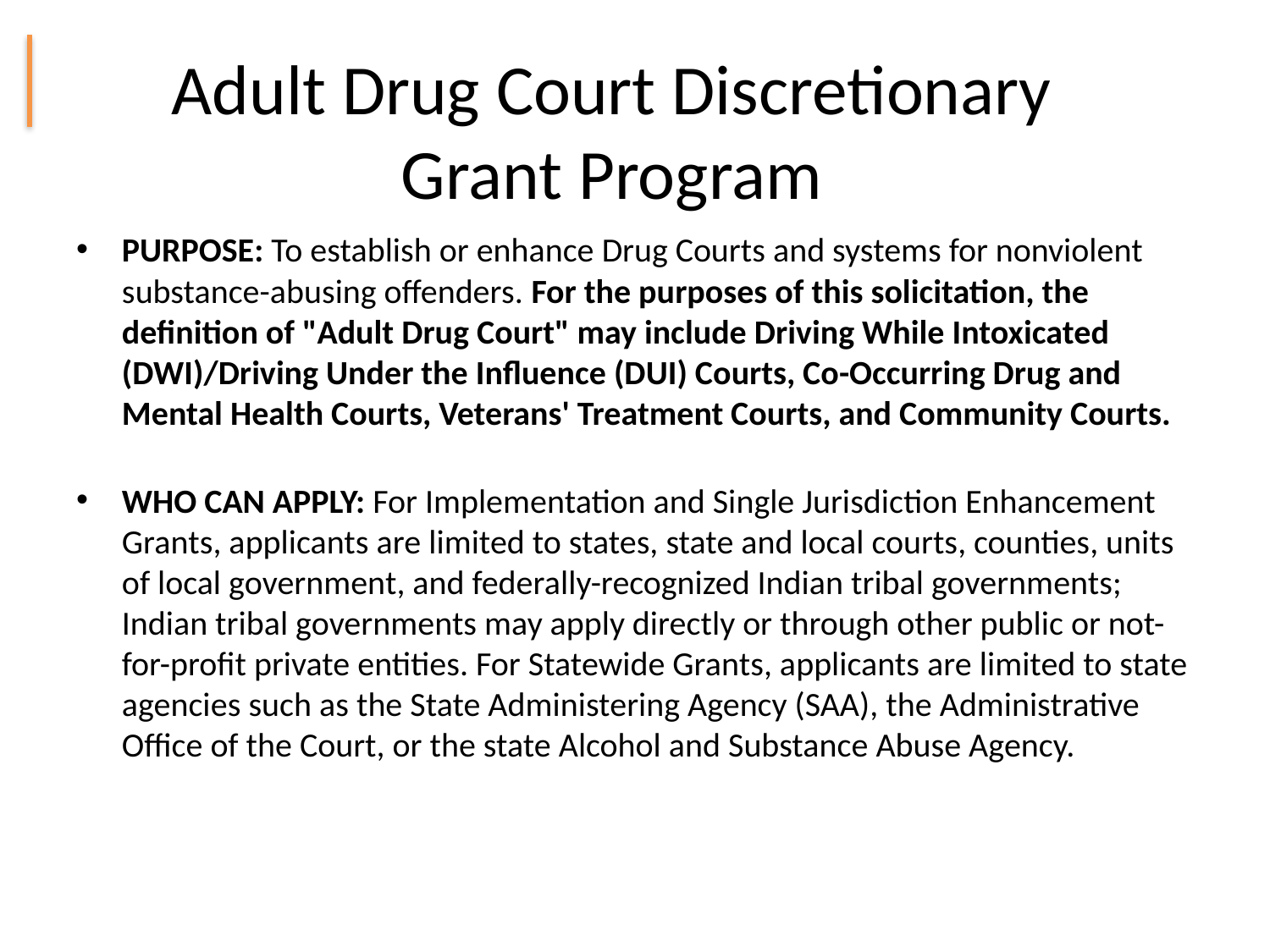

# Adult Drug Court Discretionary Grant Program
PURPOSE: To establish or enhance Drug Courts and systems for nonviolent substance-abusing offenders. For the purposes of this solicitation, the definition of "Adult Drug Court" may include Driving While Intoxicated (DWI)/Driving Under the Influence (DUI) Courts, Co-Occurring Drug and Mental Health Courts, Veterans' Treatment Courts, and Community Courts.
WHO CAN APPLY: For Implementation and Single Jurisdiction Enhancement Grants, applicants are limited to states, state and local courts, counties, units of local government, and federally-recognized Indian tribal governments; Indian tribal governments may apply directly or through other public or not-for-profit private entities. For Statewide Grants, applicants are limited to state agencies such as the State Administering Agency (SAA), the Administrative Office of the Court, or the state Alcohol and Substance Abuse Agency.